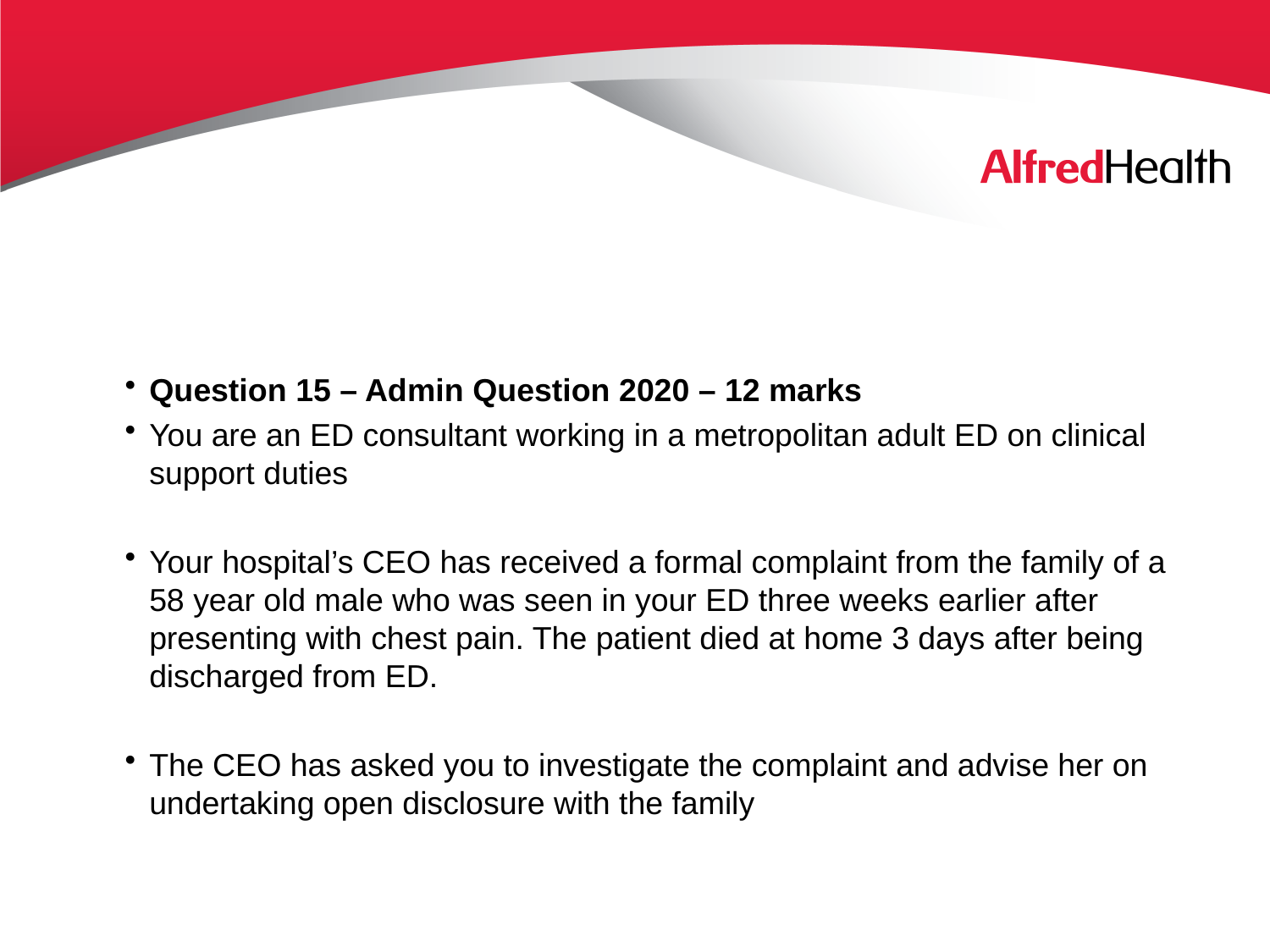

#
Question 15 – Admin Question 2020 – 12 marks
You are an ED consultant working in a metropolitan adult ED on clinical support duties

Your hospital’s CEO has received a formal complaint from the family of a 58 year old male who was seen in your ED three weeks earlier after presenting with chest pain. The patient died at home 3 days after being discharged from ED.

The CEO has asked you to investigate the complaint and advise her on undertaking open disclosure with the family